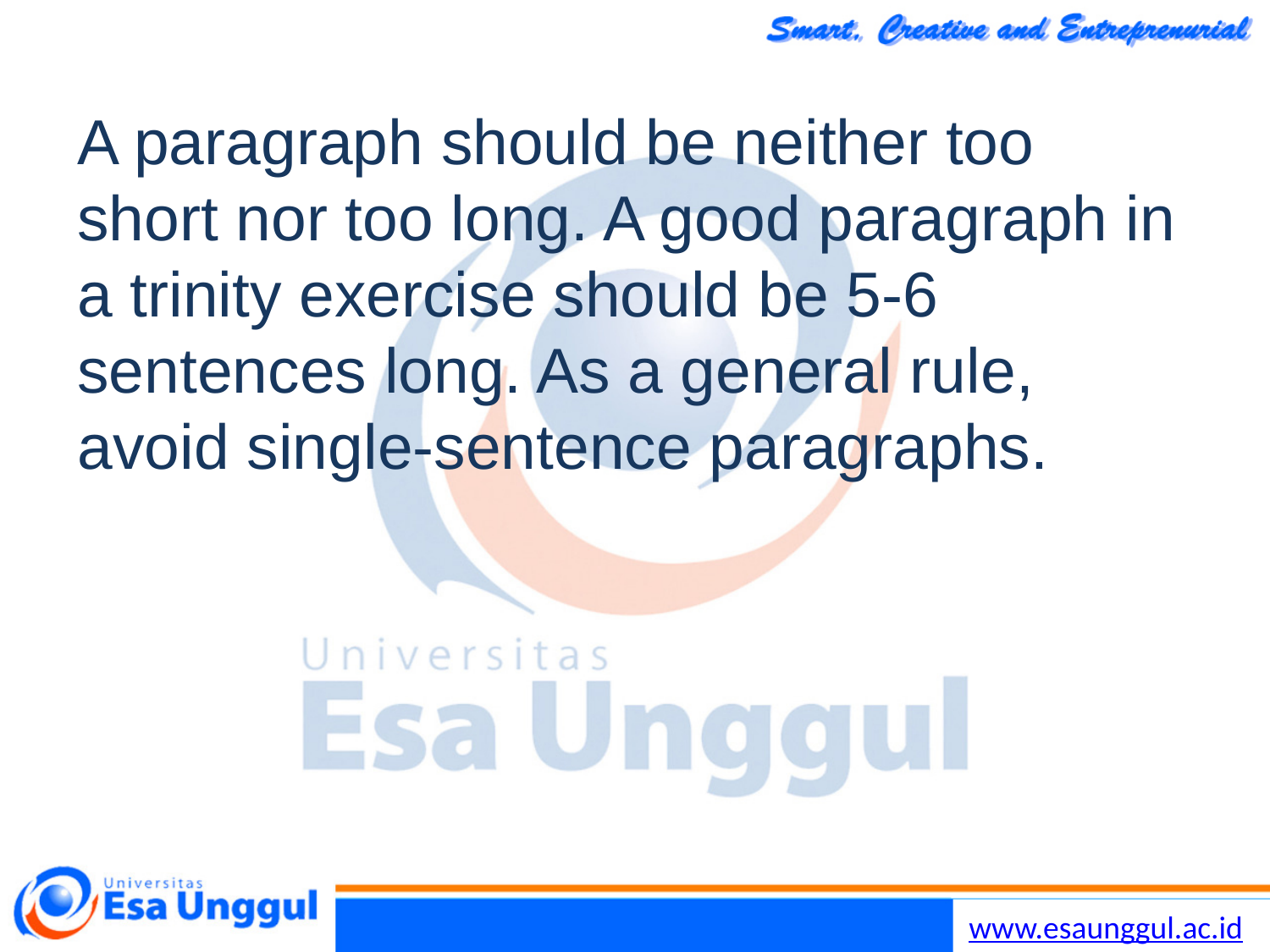

A paragraph should be neither too short nor too long. A good paragraph in a trinity exercise should be 5-6 sentences long. As a general rule, avoid single-sentence paragraphs.